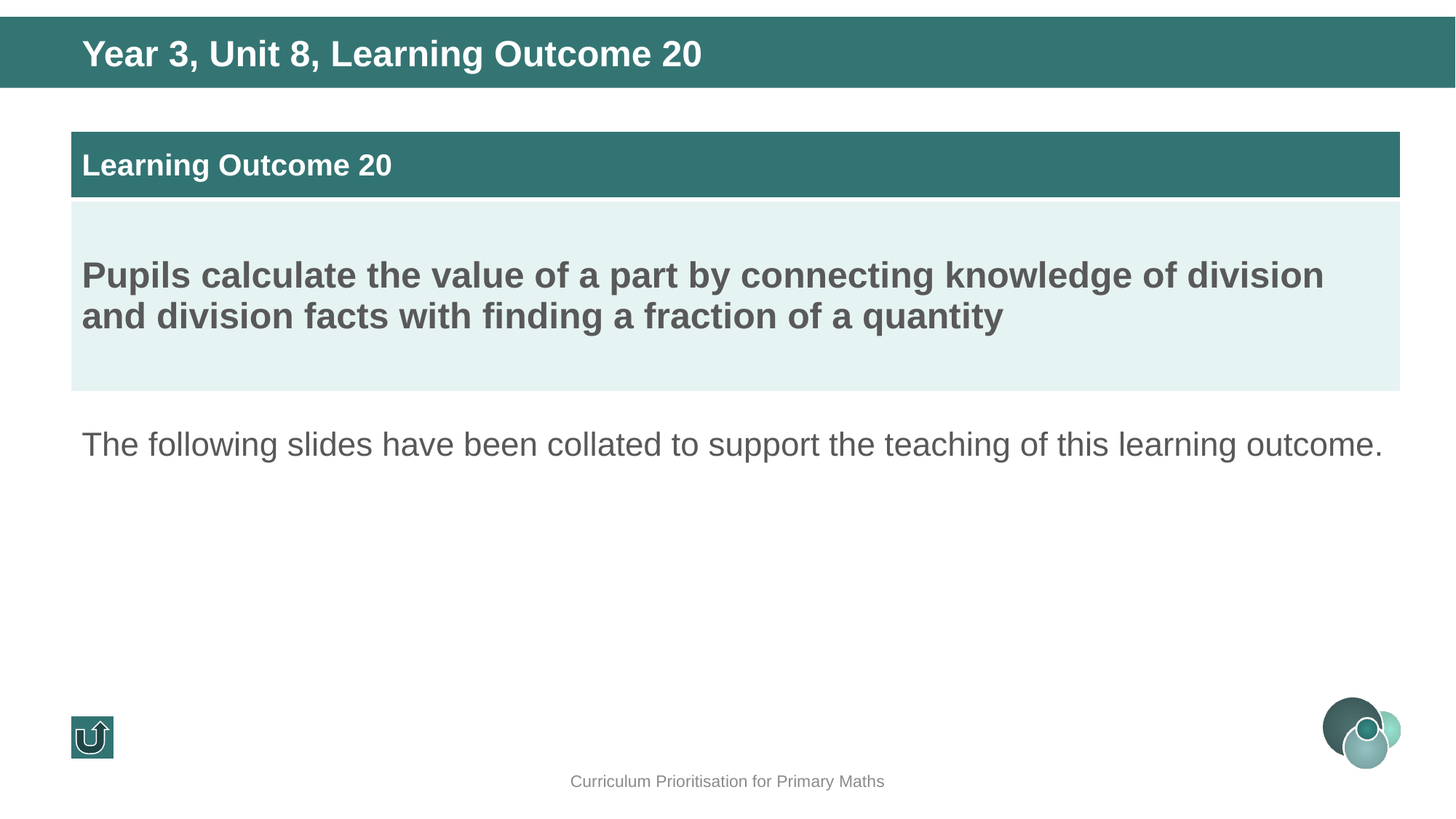

Year 3, Unit 8, Learning Outcome 20
| Learning Outcome 20 |
| --- |
| Pupils calculate the value of a part by connecting knowledge of division and division facts with finding a fraction of a quantity |
The following slides have been collated to support the teaching of this learning outcome.

Curriculum Prioritisation for Primary Maths